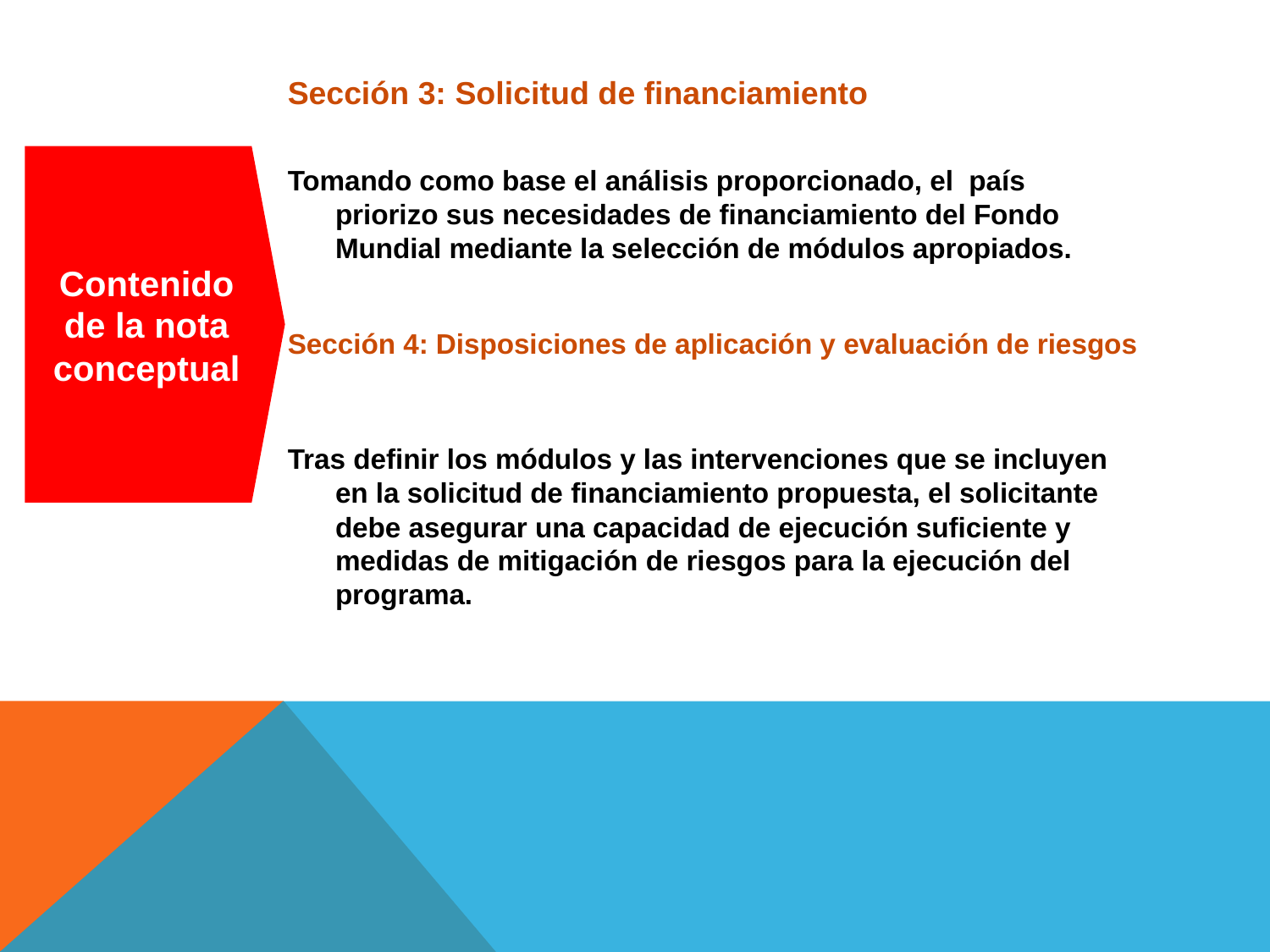

Sección 3: Solicitud de financiamiento
Tomando como base el análisis proporcionado, el  país   priorizo sus necesidades de financiamiento del Fondo Mundial mediante la selección de módulos apropiados.

Sección 4: Disposiciones de aplicación y evaluación de riesgos
Tras definir los módulos y las intervenciones que se incluyen en la solicitud de financiamiento propuesta, el solicitante debe asegurar una capacidad de ejecución suficiente y medidas de mitigación de riesgos para la ejecución del programa.

Contenido de la nota conceptual